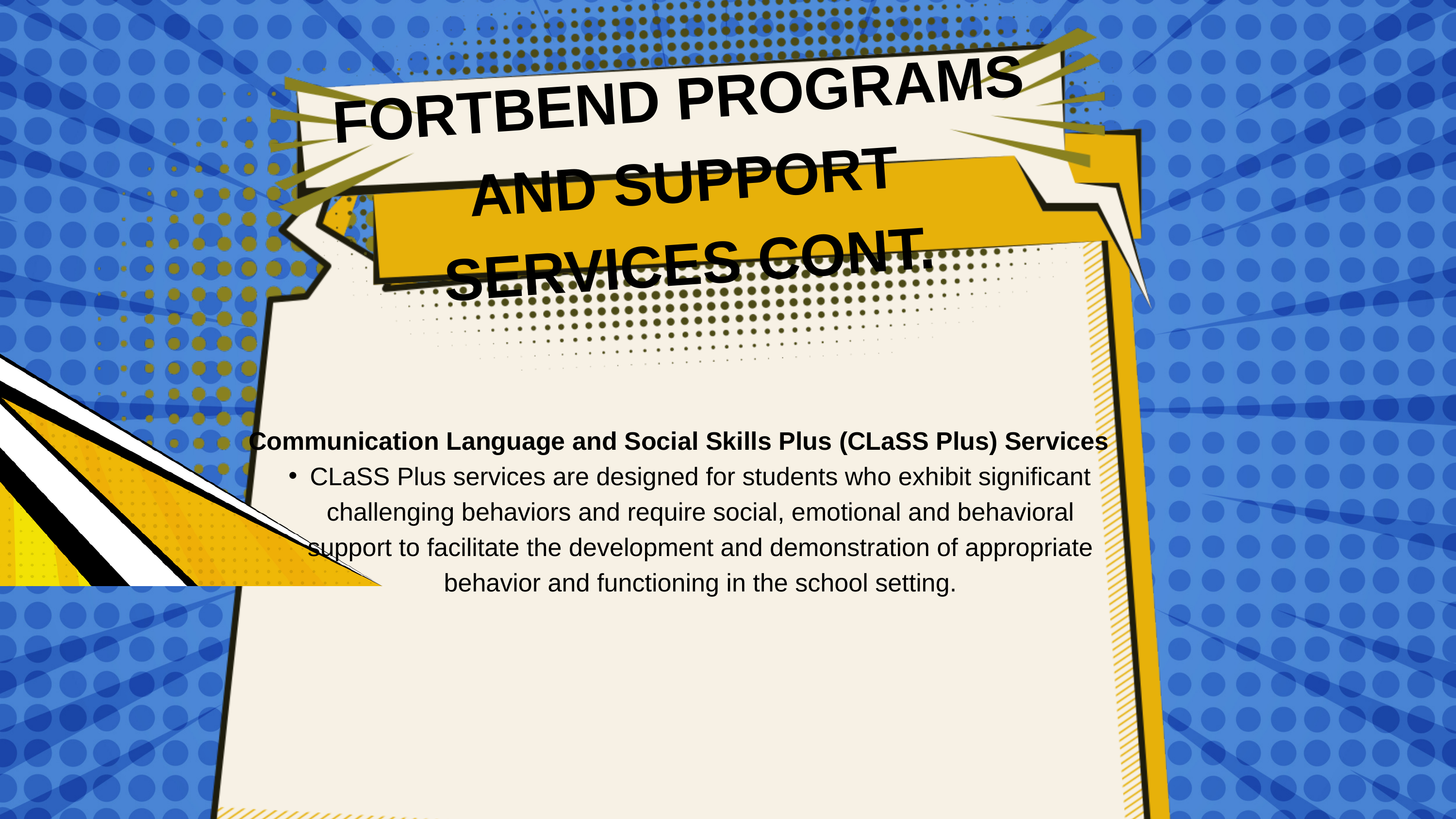

FORTBEND PROGRAMS AND SUPPORT SERVICES CONT.

Communication Language and Social Skills Plus (CLaSS Plus) Services
CLaSS Plus services are designed for students who exhibit significant challenging behaviors and require social, emotional and behavioral support to facilitate the development and demonstration of appropriate behavior and functioning in the school setting.